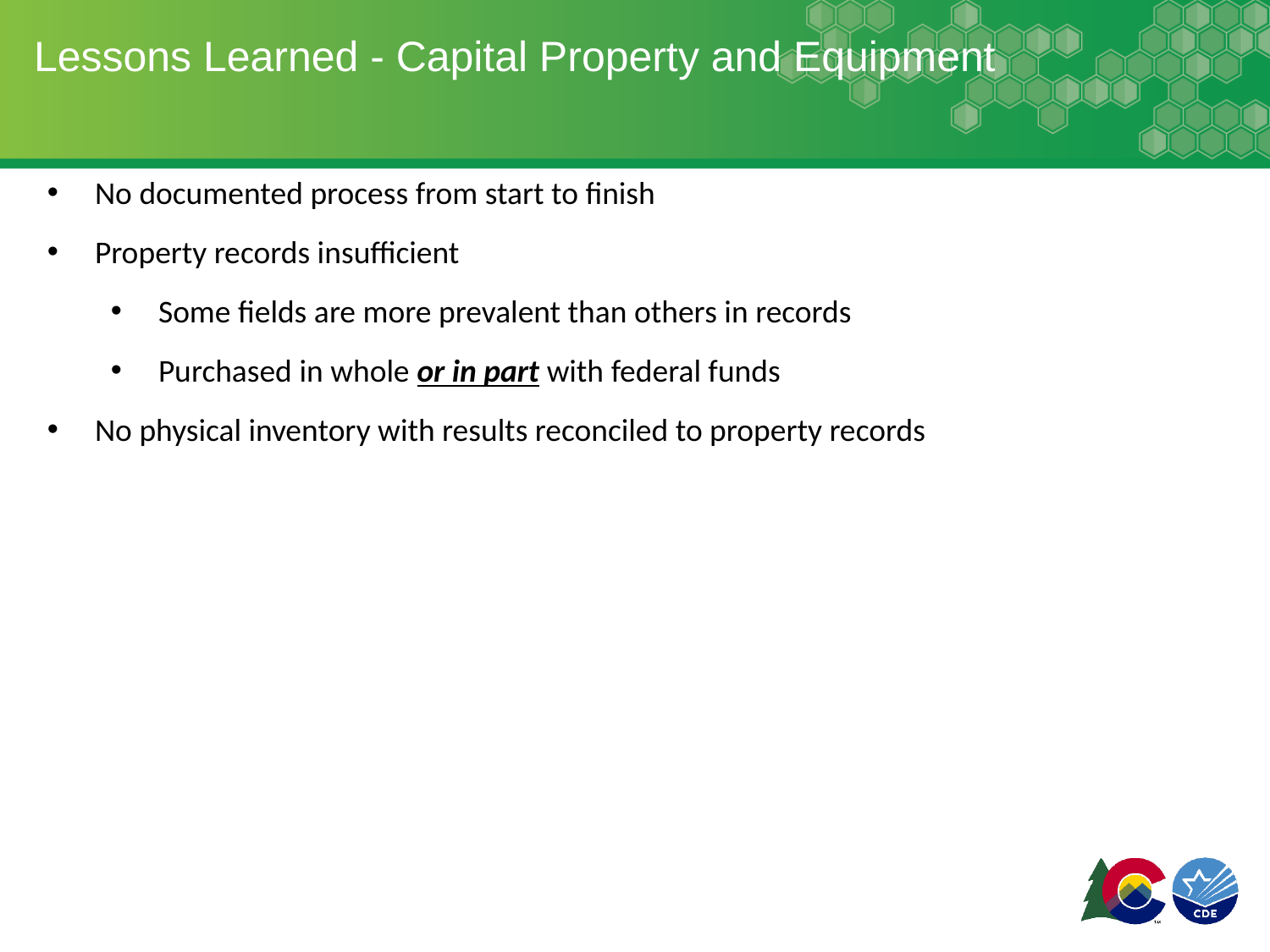

# Lessons Learned - Capital Property and Equipment
No documented process from start to finish
Property records insufficient
Some fields are more prevalent than others in records
Purchased in whole or in part with federal funds
No physical inventory with results reconciled to property records